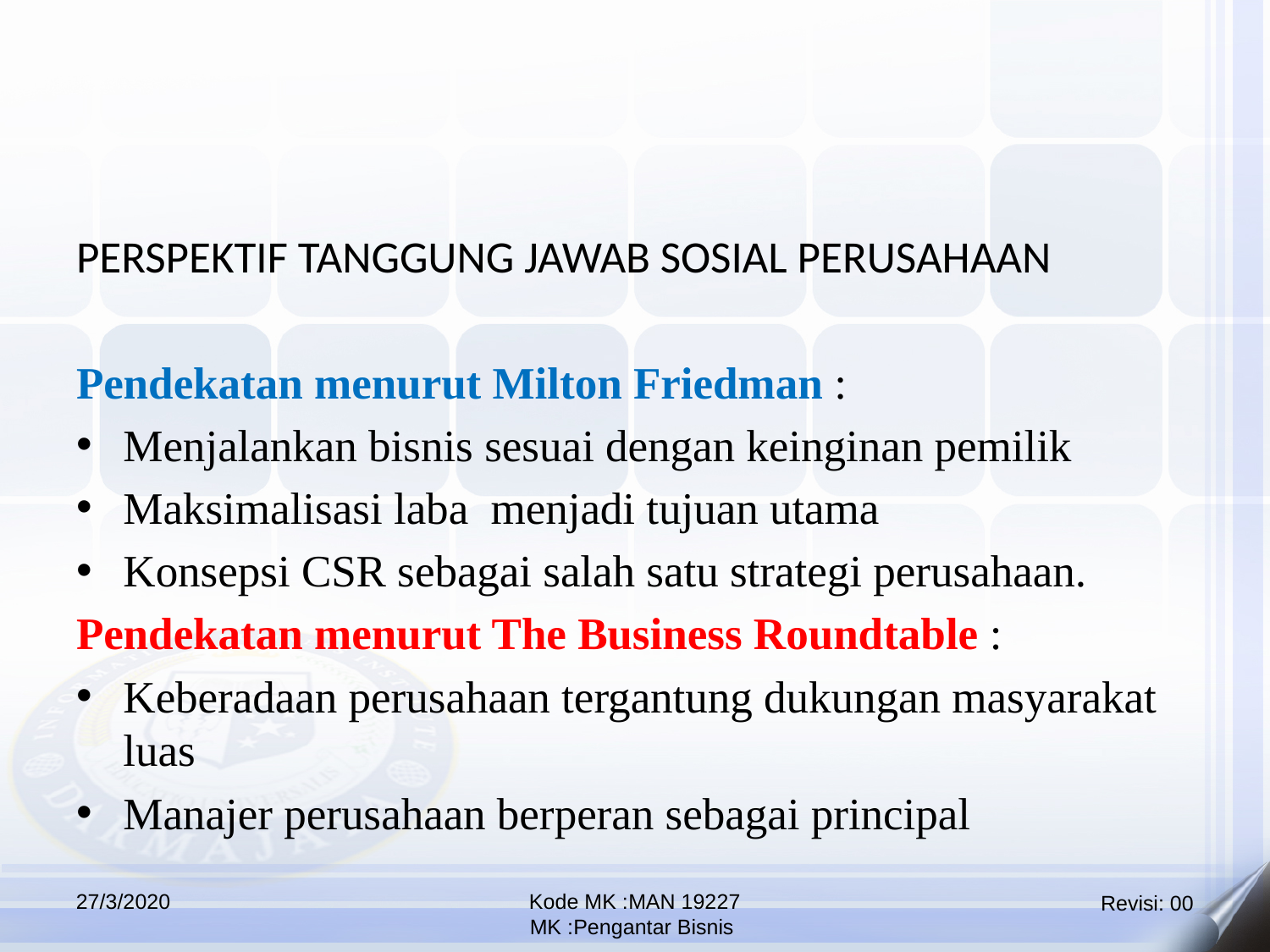

PERSPEKTIF TANGGUNG JAWAB SOSIAL PERUSAHAAN

Pendekatan menurut Milton Friedman :
Menjalankan bisnis sesuai dengan keinginan pemilik
Maksimalisasi laba  menjadi tujuan utama
Konsepsi CSR sebagai salah satu strategi perusahaan.
Pendekatan menurut The Business Roundtable :
Keberadaan perusahaan tergantung dukungan masyarakat luas
Manajer perusahaan berperan sebagai principal
27/3/2020
Kode MK :MAN 19227
MK :Pengantar Bisnis